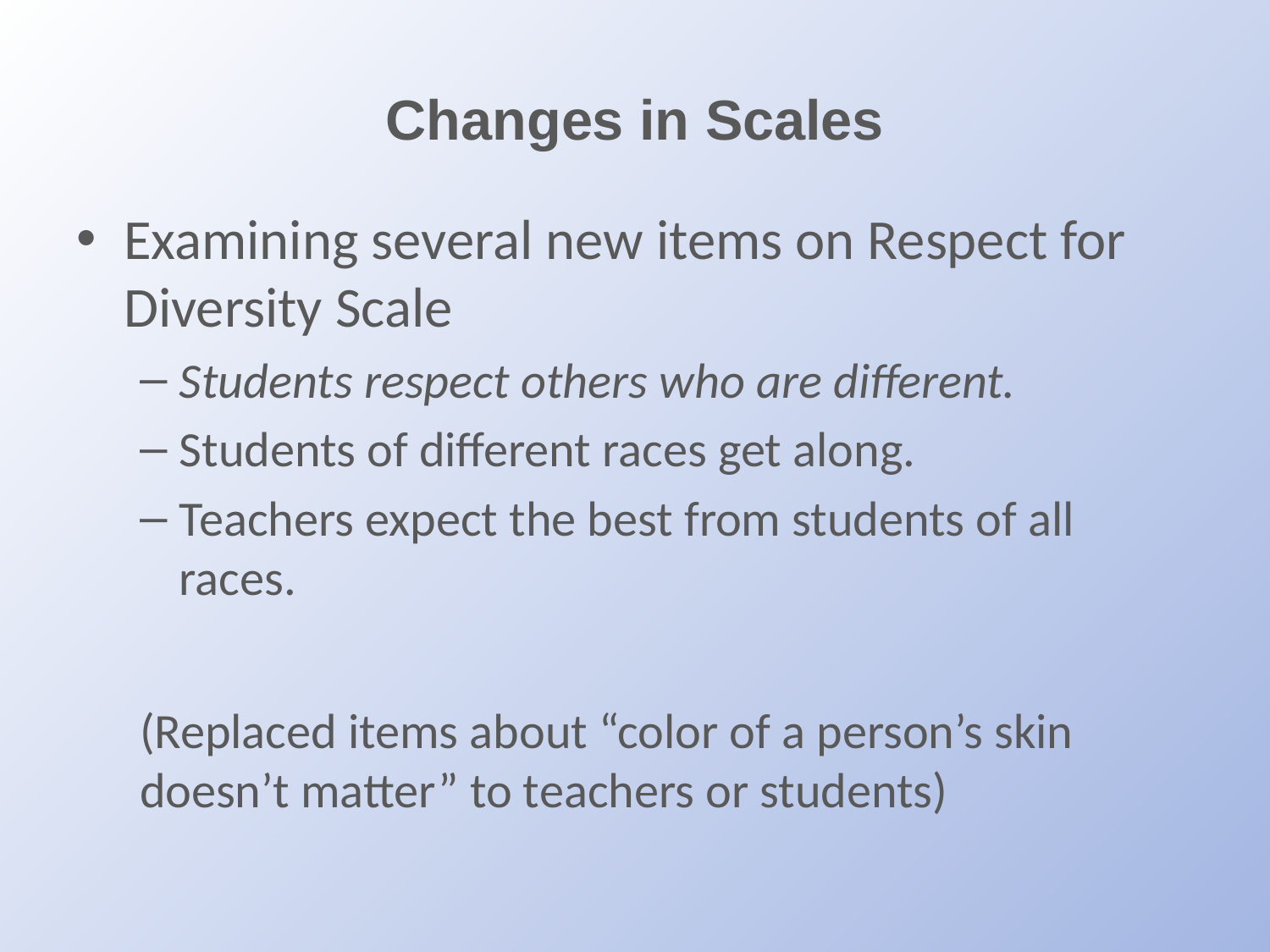

# Changes in Scales
Examining several new items on Respect for Diversity Scale
Students respect others who are different.
Students of different races get along.
Teachers expect the best from students of all races.

(Replaced items about “color of a person’s skin doesn’t matter” to teachers or students)